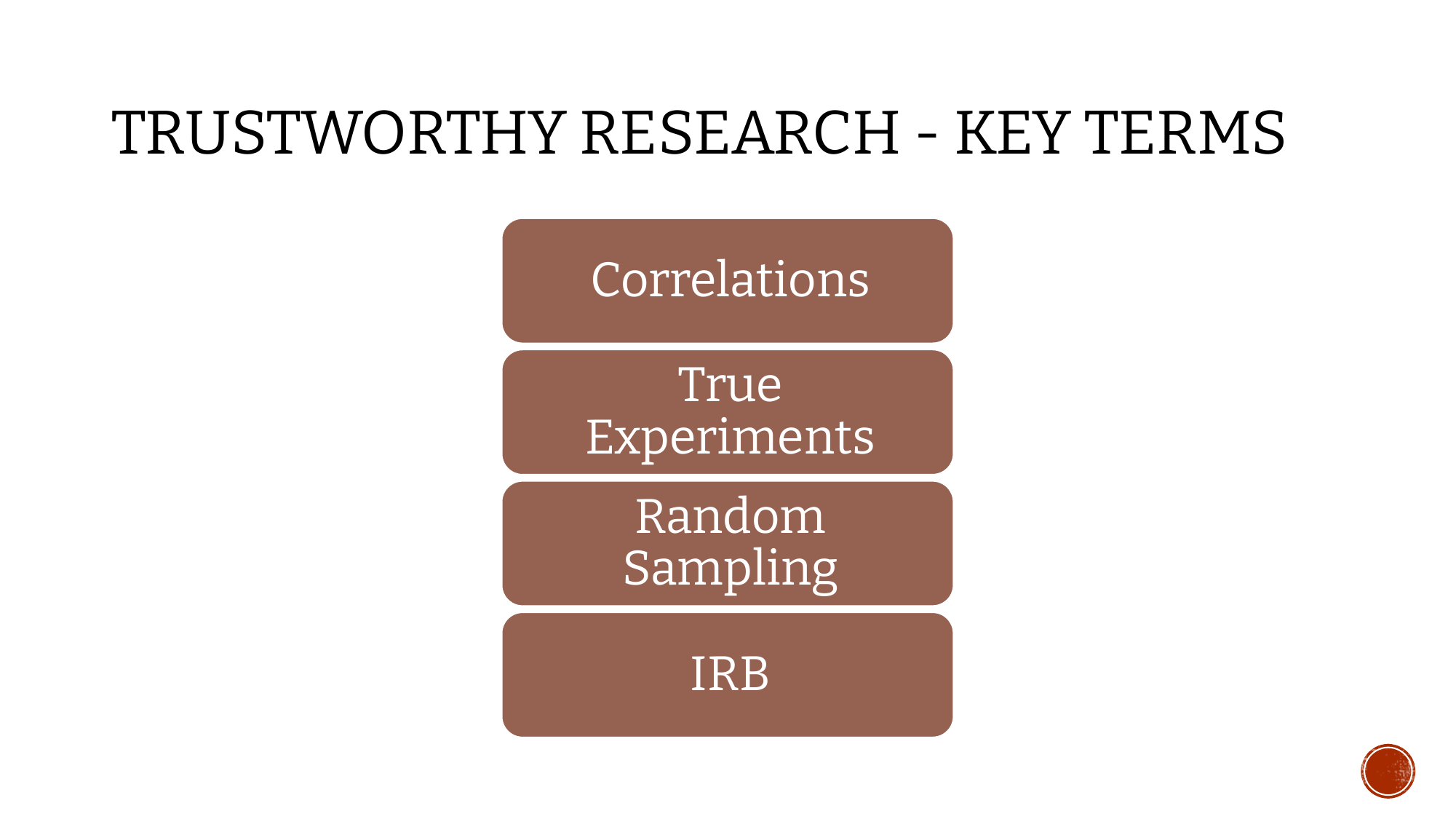

# Trustworthy Research - Key Terms
Correlations
True Experiments
Random Sampling
IRB